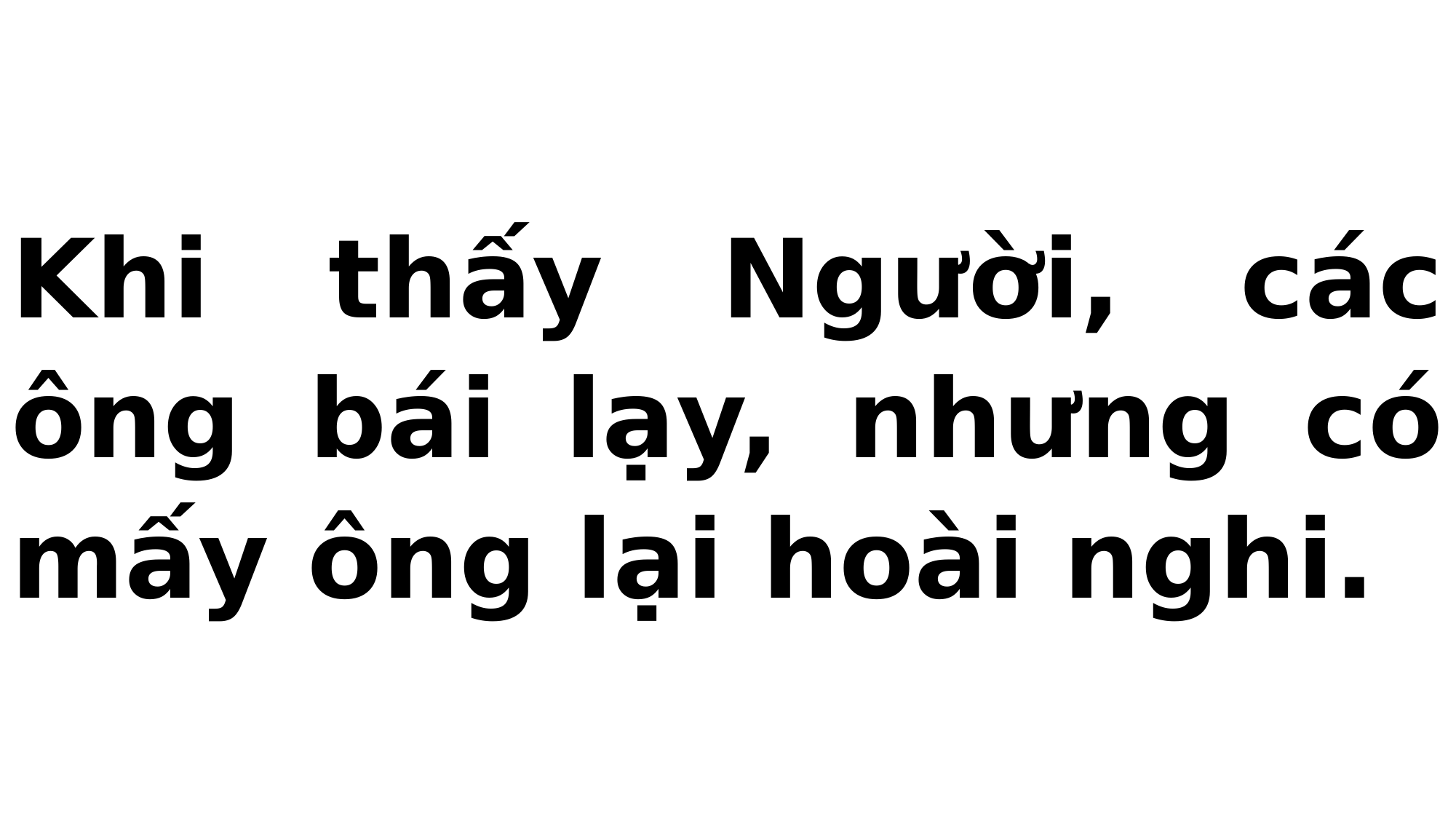

# Khi thấy Người, các ông bái lạy, nhưng có mấy ông lại hoài nghi.